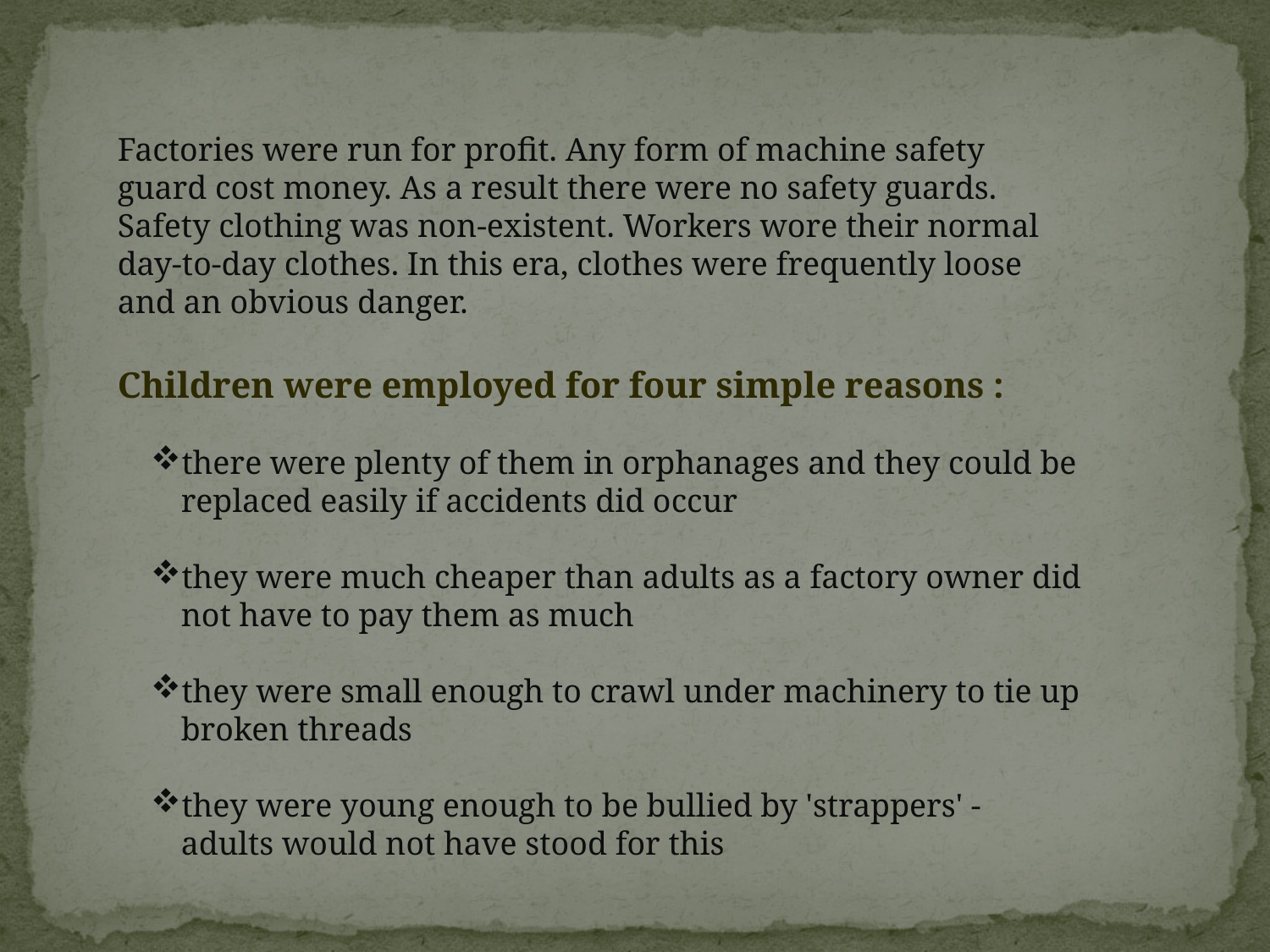

Factories were run for profit. Any form of machine safety guard cost money. As a result there were no safety guards. Safety clothing was non-existent. Workers wore their normal day-to-day clothes. In this era, clothes were frequently loose and an obvious danger.

Children were employed for four simple reasons :

there were plenty of them in orphanages and they could be replaced easily if accidents did occur

they were much cheaper than adults as a factory owner did not have to pay them as much

they were small enough to crawl under machinery to tie up broken threads

they were young enough to be bullied by 'strappers' - adults would not have stood for this